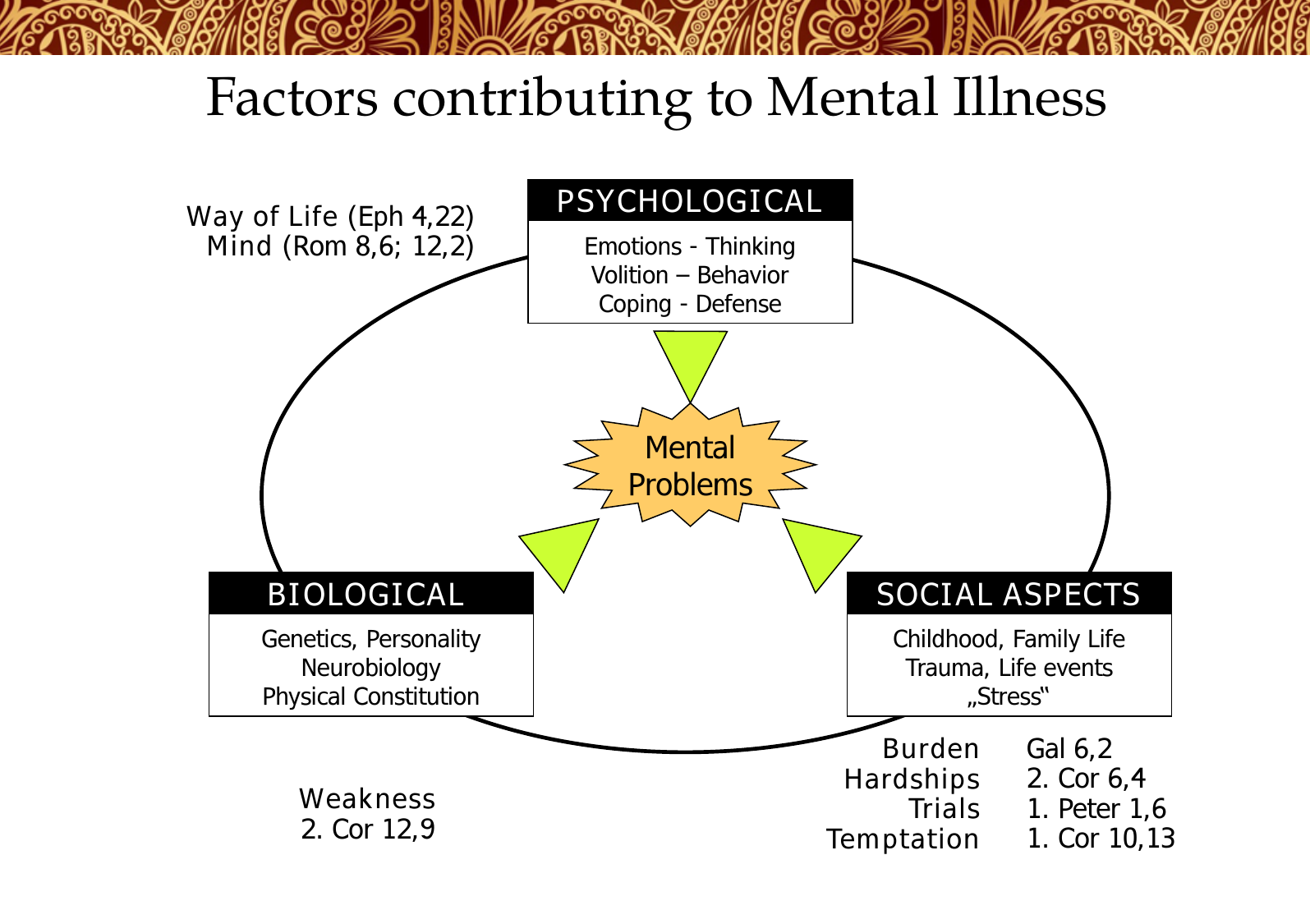

Factors contributing to Mental Illness
PSYCHOLOGICAL
Emotions - Thinking
Volition – Behavior
Coping - Defense
Way of Life (Eph 4,22)
Mind (Rom 8,6; 12,2)
Gal 6,2
2. Cor 6,4
1. Peter 1,6
1. Cor 10,13
Burden
Hardships
Trials
Temptation
Weakness
2. Cor 12,9

Mental
Problems

BIOLOGICAL
Genetics, Personality
Neurobiology
Physical Constitution
SOCIAL ASPECTS
Childhood, Family Life
Trauma, Life events
„Stress“